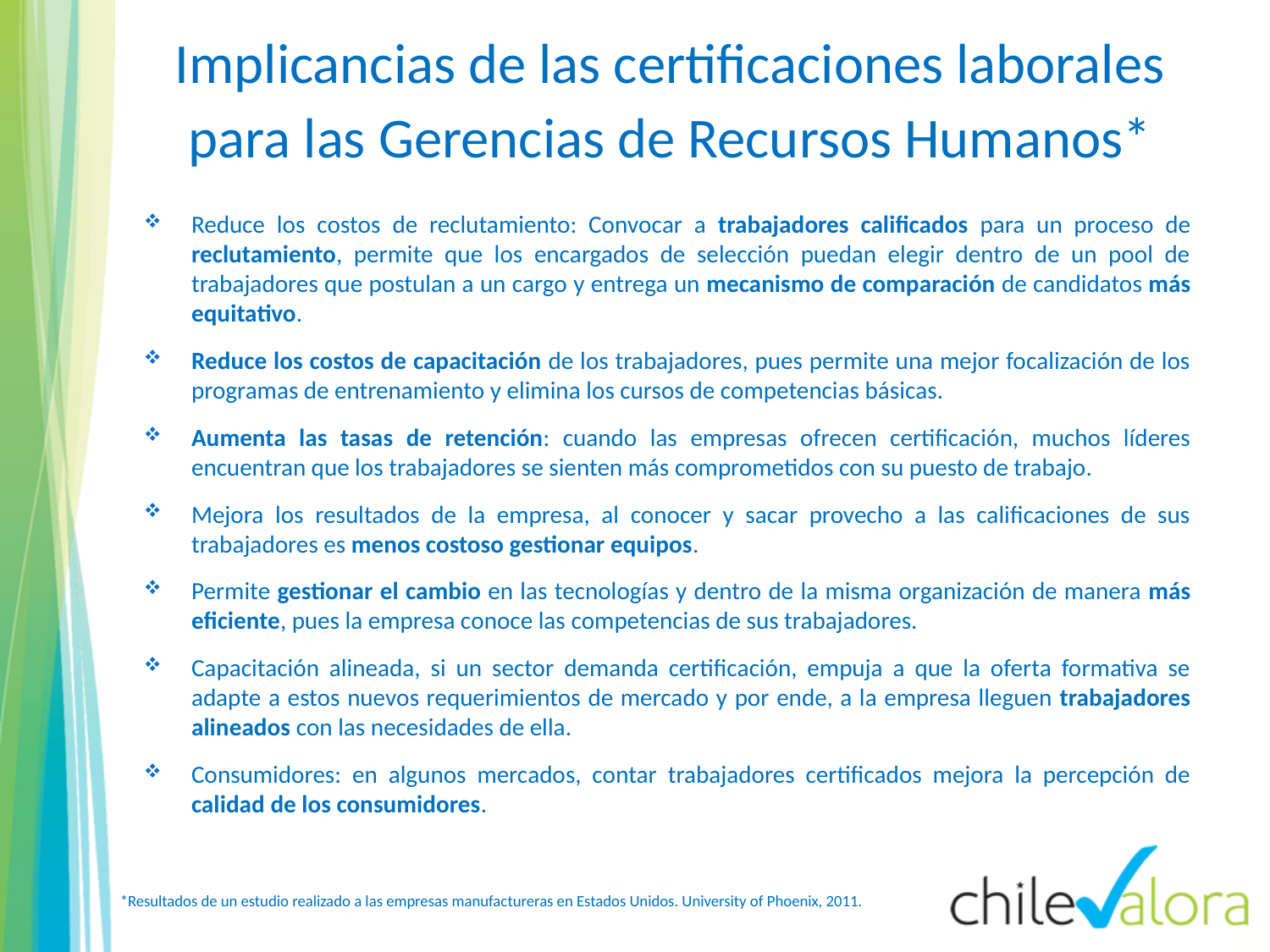

# Implicancias de las certificaciones laborales para las Gerencias de Recursos Humanos*
Reduce los costos de reclutamiento: Convocar a trabajadores calificados para un proceso de reclutamiento, permite que los encargados de selección puedan elegir dentro de un pool de trabajadores que postulan a un cargo y entrega un mecanismo de comparación de candidatos más equitativo.
Reduce los costos de capacitación de los trabajadores, pues permite una mejor focalización de los programas de entrenamiento y elimina los cursos de competencias básicas.
Aumenta las tasas de retención: cuando las empresas ofrecen certificación, muchos líderes encuentran que los trabajadores se sienten más comprometidos con su puesto de trabajo.
Mejora los resultados de la empresa, al conocer y sacar provecho a las calificaciones de sus trabajadores es menos costoso gestionar equipos.
Permite gestionar el cambio en las tecnologías y dentro de la misma organización de manera más eficiente, pues la empresa conoce las competencias de sus trabajadores.
Capacitación alineada, si un sector demanda certificación, empuja a que la oferta formativa se adapte a estos nuevos requerimientos de mercado y por ende, a la empresa lleguen trabajadores alineados con las necesidades de ella.
Consumidores: en algunos mercados, contar trabajadores certificados mejora la percepción de calidad de los consumidores.
*Resultados de un estudio realizado a las empresas manufactureras en Estados Unidos. University of Phoenix, 2011.